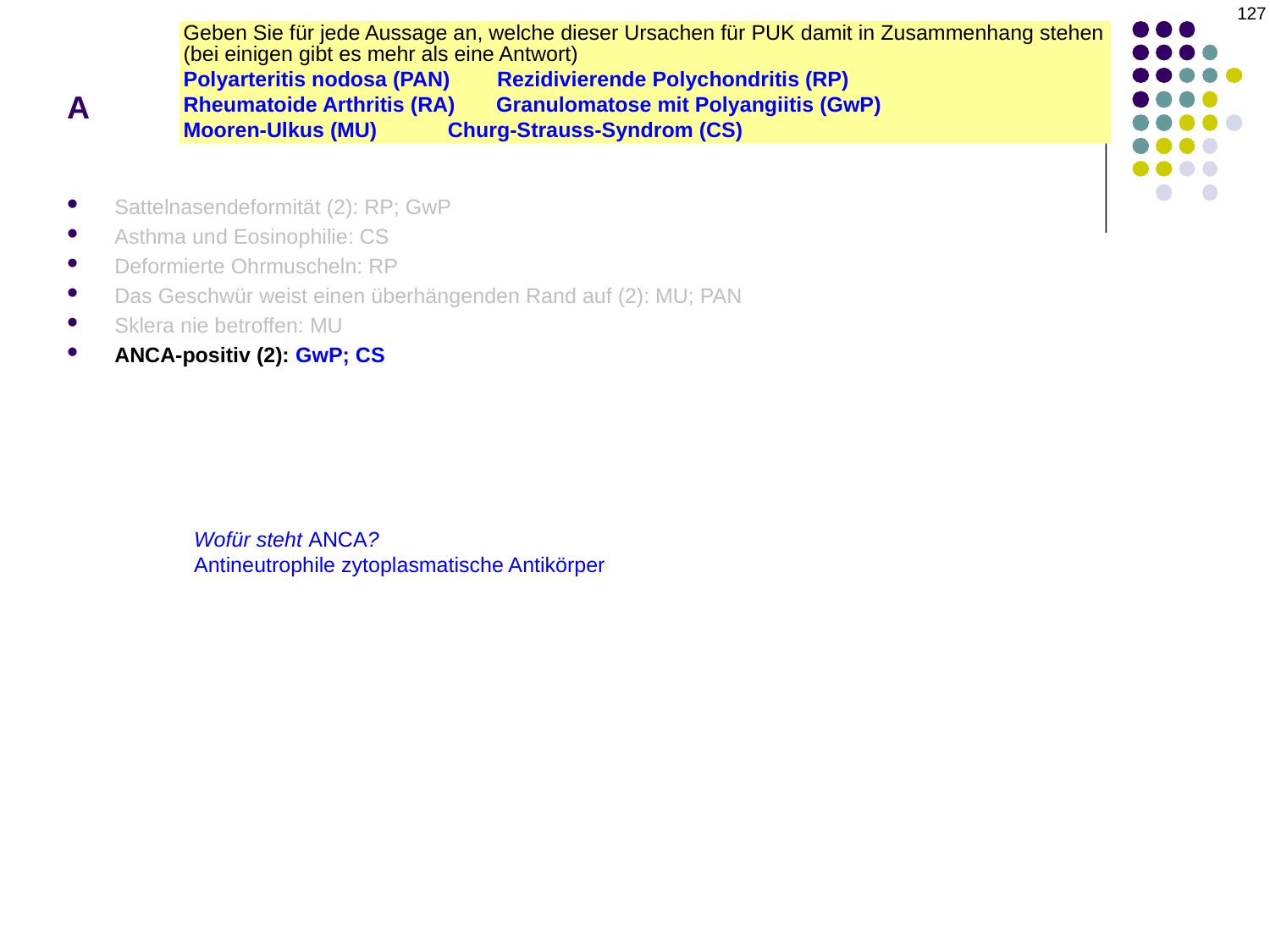

127
# A
Geben Sie für jede Aussage an, welche dieser Ursachen für PUK damit in Zusammenhang stehen (bei einigen gibt es mehr als eine Antwort)
Polyarteritis nodosa (PAN)        Rezidivierende Polychondritis (RP)
Rheumatoide Arthritis (RA)       Granulomatose mit Polyangiitis (GwP)
Mooren-Ulkus (MU)            Churg-Strauss-Syndrom (CS)
Sattelnasendeformität (2): RP; GwP
Asthma und Eosinophilie: CS
Deformierte Ohrmuscheln: RP
Das Geschwür weist einen überhängenden Rand auf (2): MU; PAN
Sklera nie betroffen: MU
ANCA-positiv (2): GwP; CS

Wofür steht ANCA?
Antineutrophile zytoplasmatische Antikörper